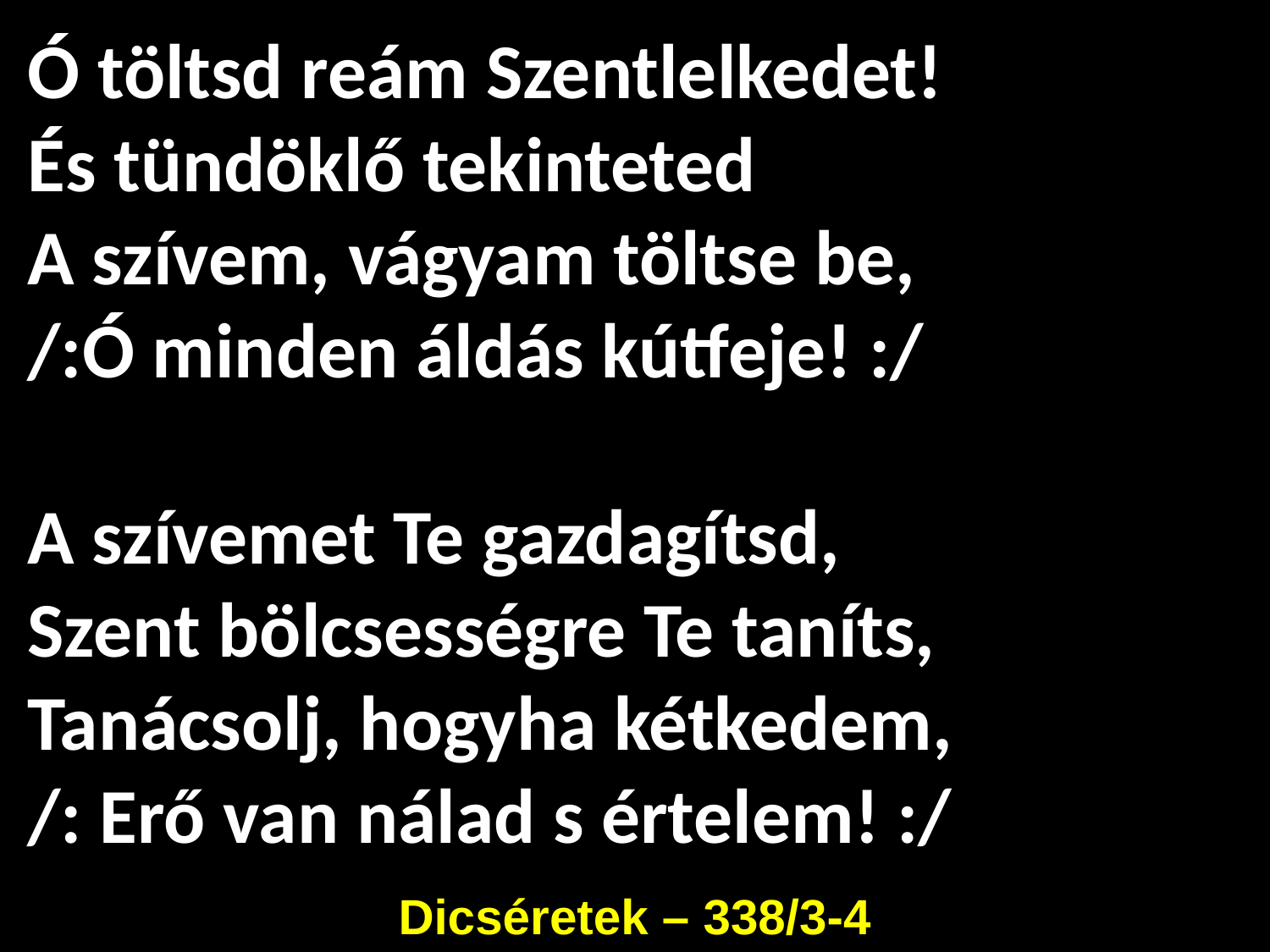

# Ó töltsd reám Szentlelkedet! És tündöklő tekinteted A szívem, vágyam töltse be, /:Ó minden áldás kútfeje! :/ A szívemet Te gazdagítsd, Szent bölcsességre Te taníts, Tanácsolj, hogyha kétkedem, /: Erő van nálad s értelem! :/
Dicséretek – 338/3-4